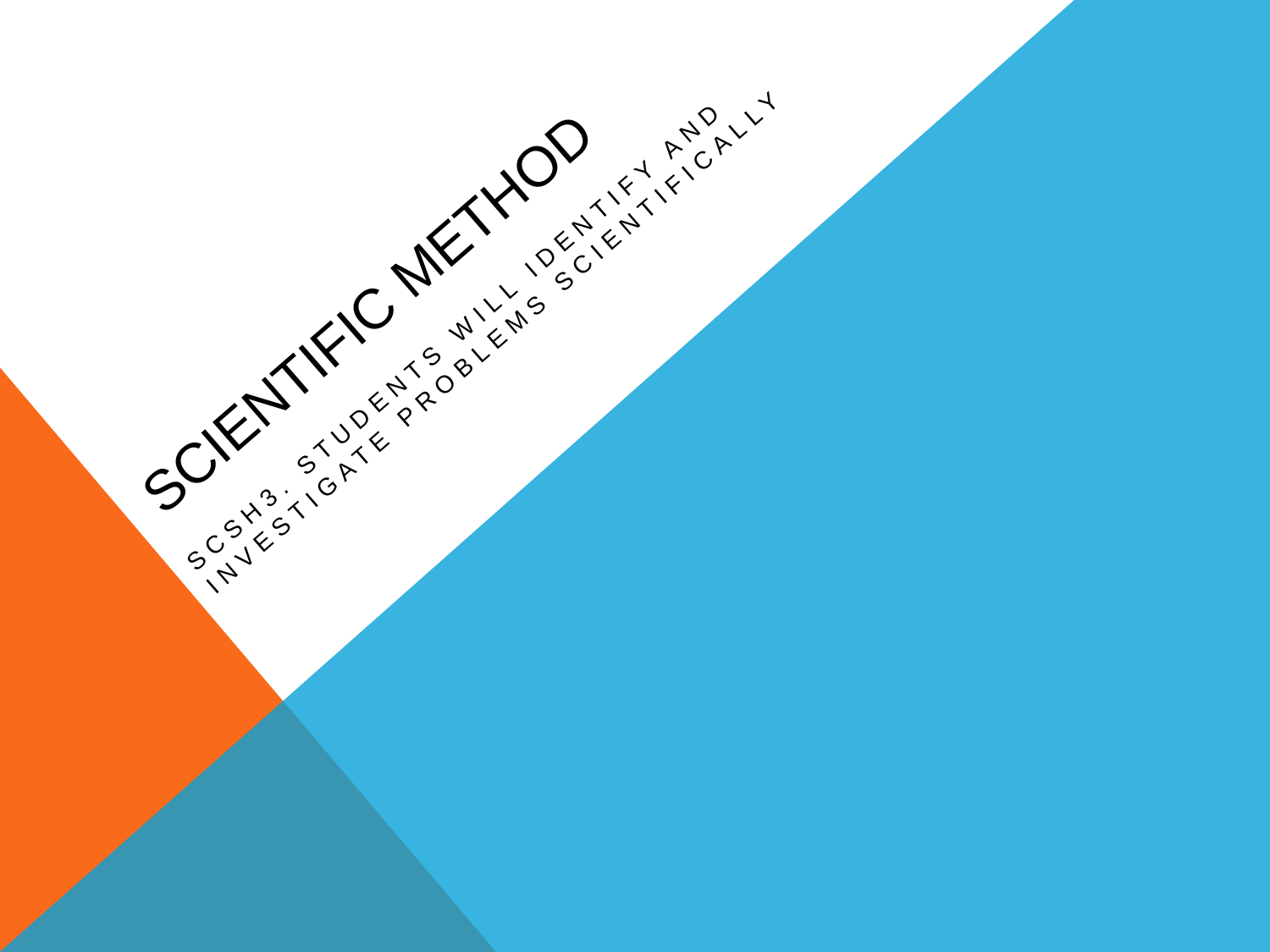

# SCIENTIFIC METHOD
SCSH3. Students will identify and investigate problems scientifically